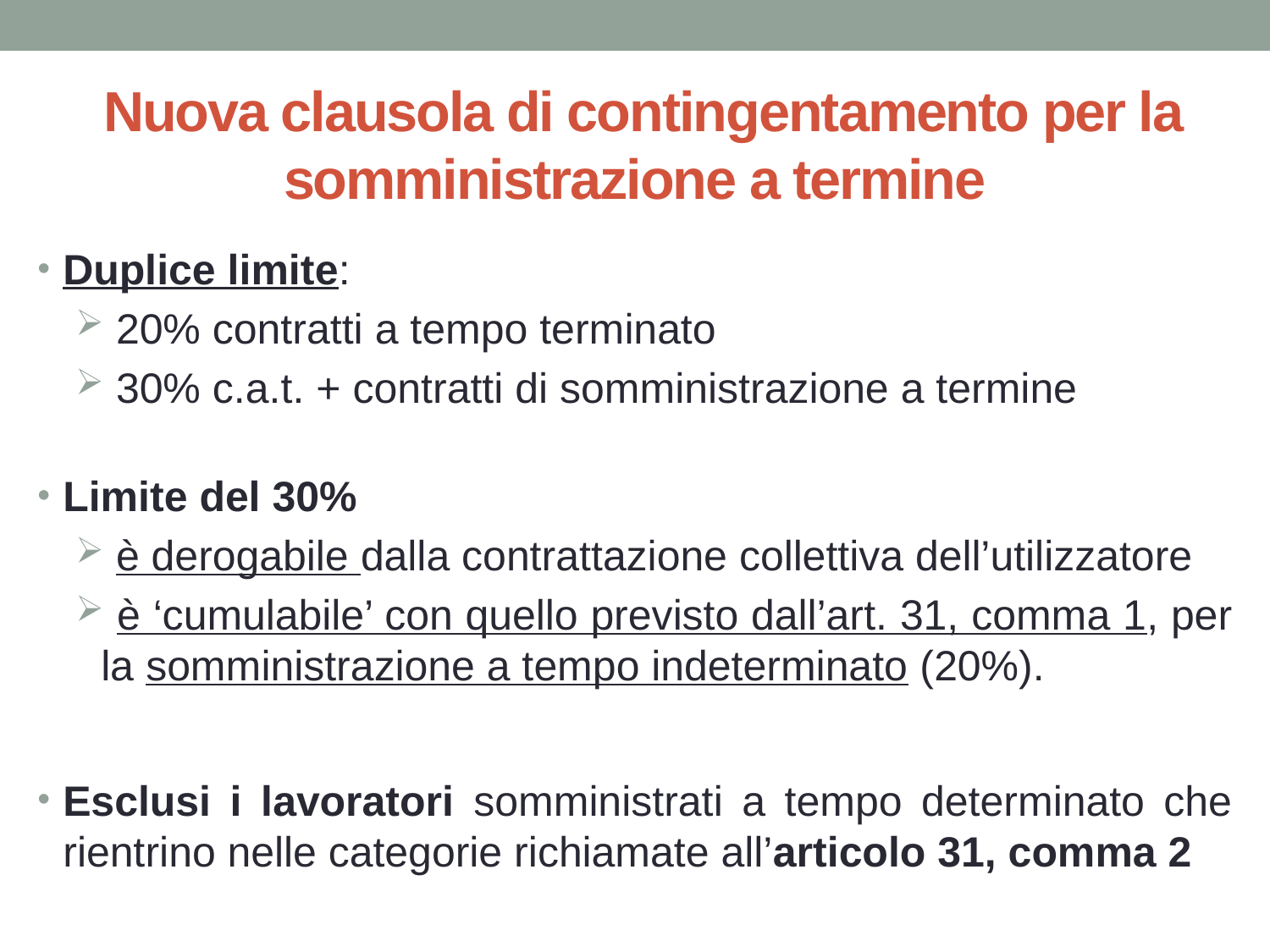

# Nuova clausola di contingentamento per la somministrazione a termine
Duplice limite:
 20% contratti a tempo terminato
 30% c.a.t. + contratti di somministrazione a termine

Limite del 30%
 è derogabile dalla contrattazione collettiva dell’utilizzatore
 è ‘cumulabile’ con quello previsto dall’art. 31, comma 1, per la somministrazione a tempo indeterminato (20%).

Esclusi i lavoratori somministrati a tempo determinato che rientrino nelle categorie richiamate all’articolo 31, comma 2